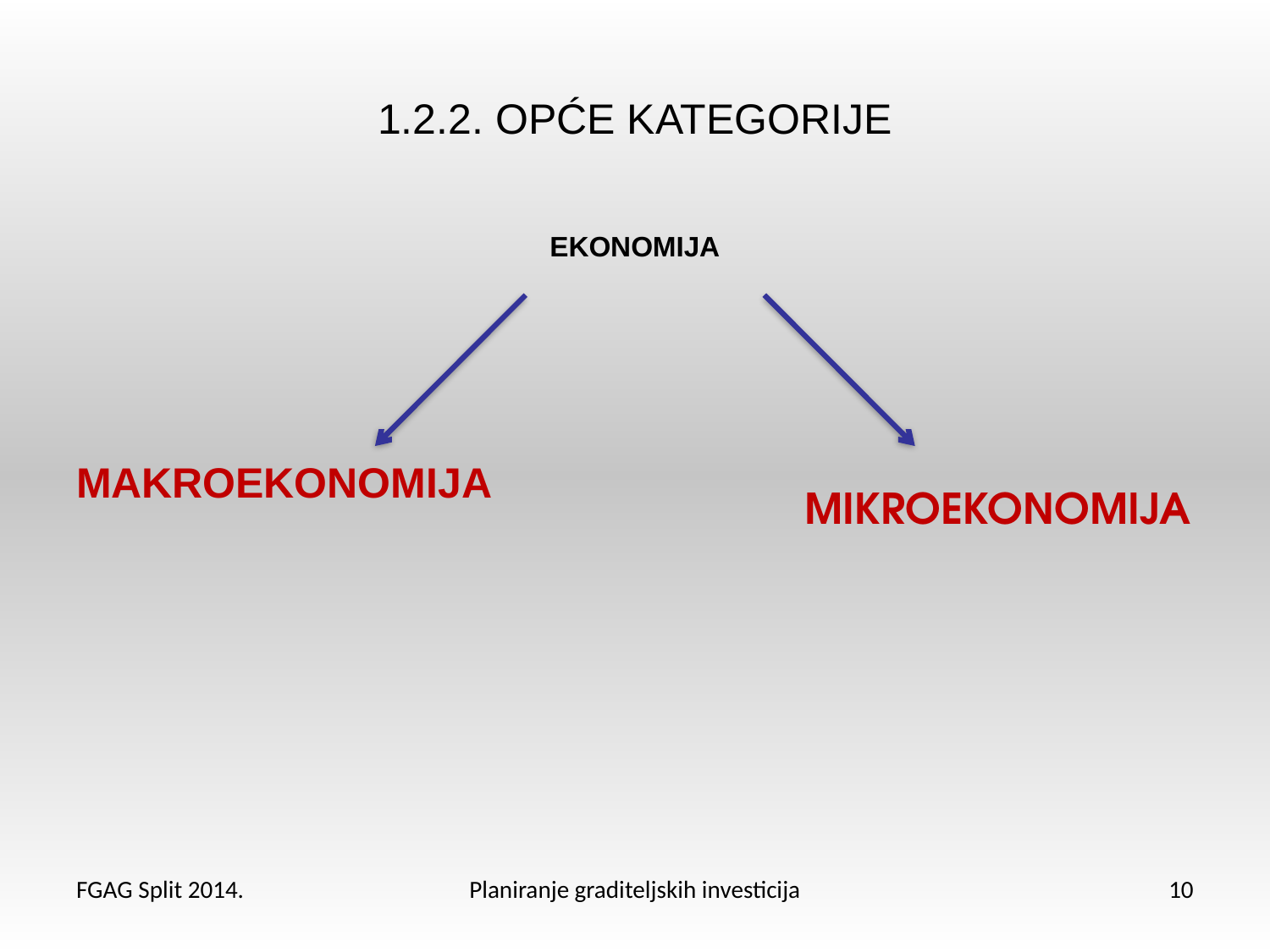

# 1.2.2. OPĆE KATEGORIJE
EKONOMIJA

MAKROEKONOMIJA
MIKROEKONOMIJA
FGAG Split 2014.
Planiranje graditeljskih investicija
10